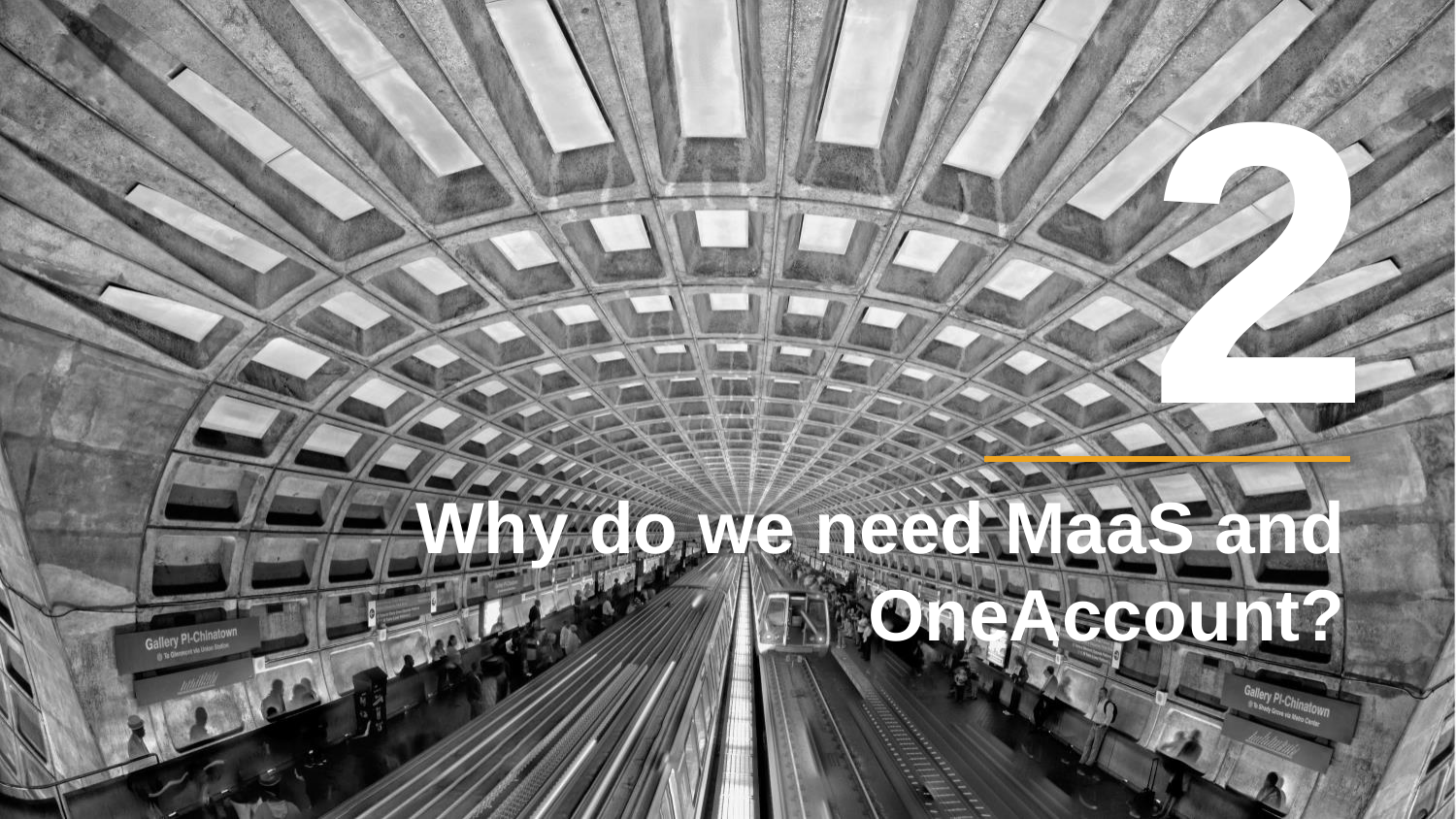

2
Why do we need MaaS and OneAccount?